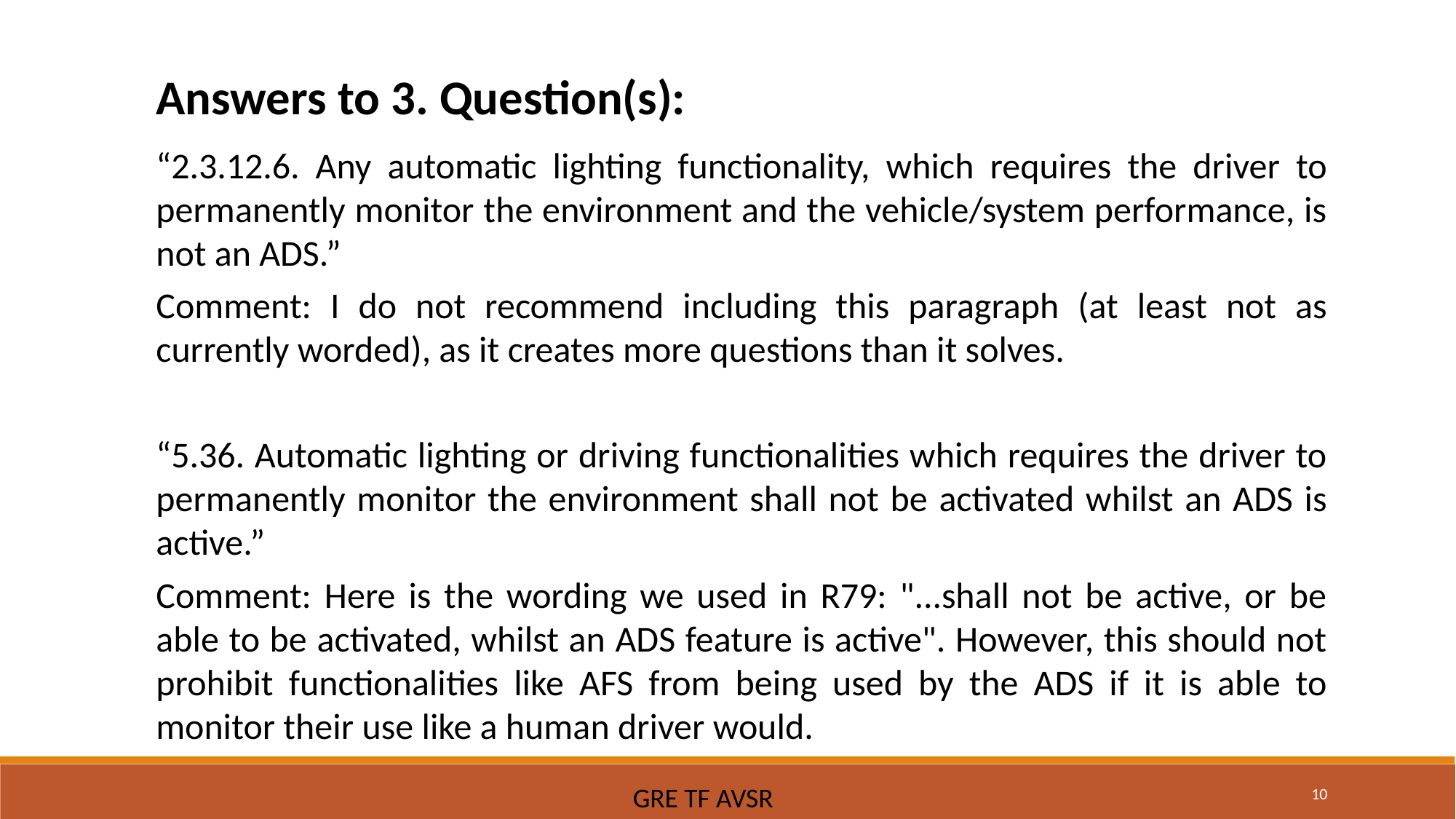

Answers to 3. Question(s):
“2.3.12.6. Any automatic lighting functionality, which requires the driver to permanently monitor the environment and the vehicle/system performance, is not an ADS.”
Comment: I do not recommend including this paragraph (at least not as currently worded), as it creates more questions than it solves.

“5.36. Automatic lighting or driving functionalities which requires the driver to permanently monitor the environment shall not be activated whilst an ADS is active.”
Comment: Here is the wording we used in R79: "...shall not be active, or be able to be activated, whilst an ADS feature is active". However, this should not prohibit functionalities like AFS from being used by the ADS if it is able to monitor their use like a human driver would.
10